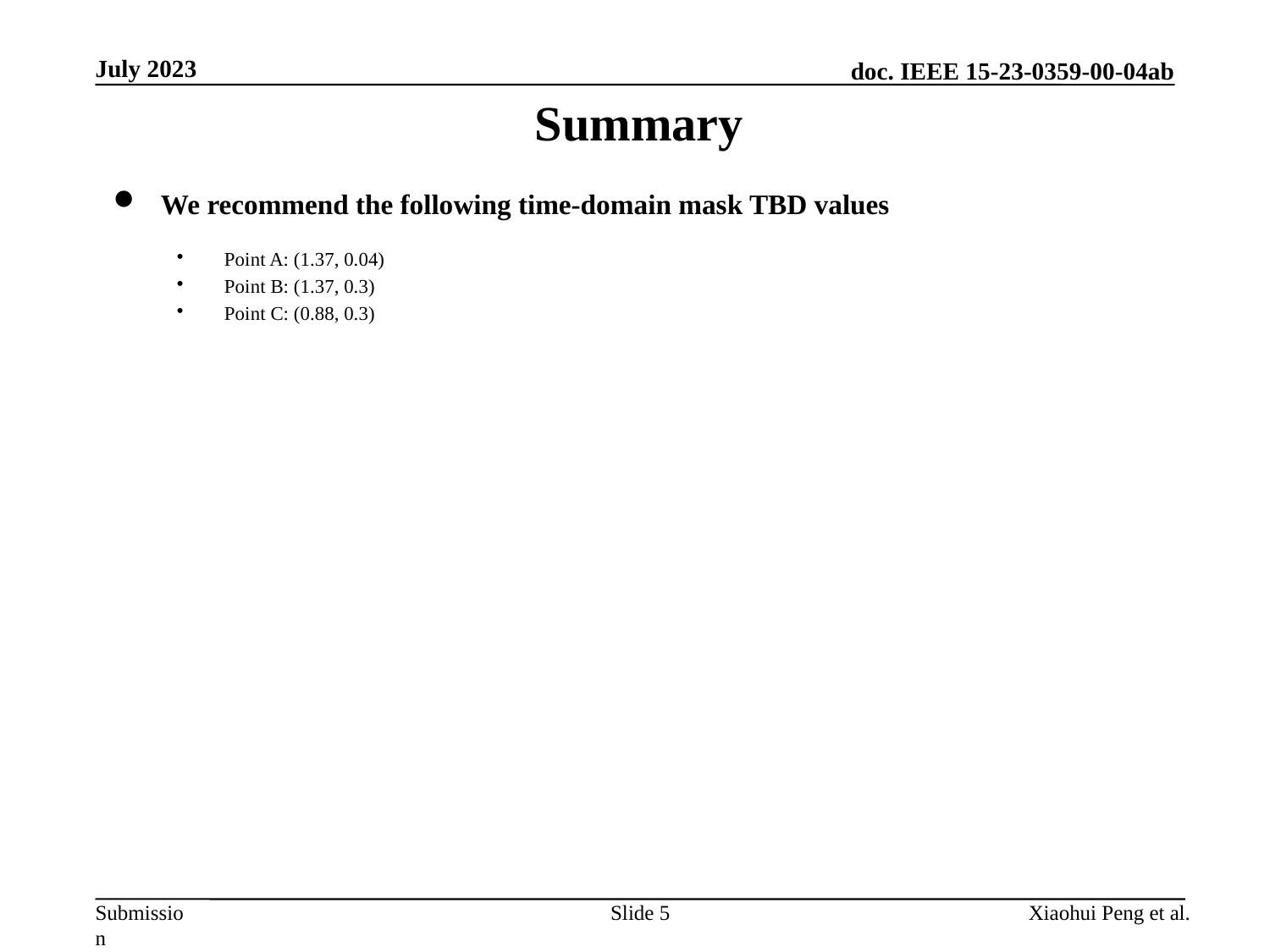

July 2023
# Summary
We recommend the following time-domain mask TBD values
Point A: (1.37, 0.04)
Point B: (1.37, 0.3)
Point C: (0.88, 0.3)

Slide 5
Xiaohui Peng et al.